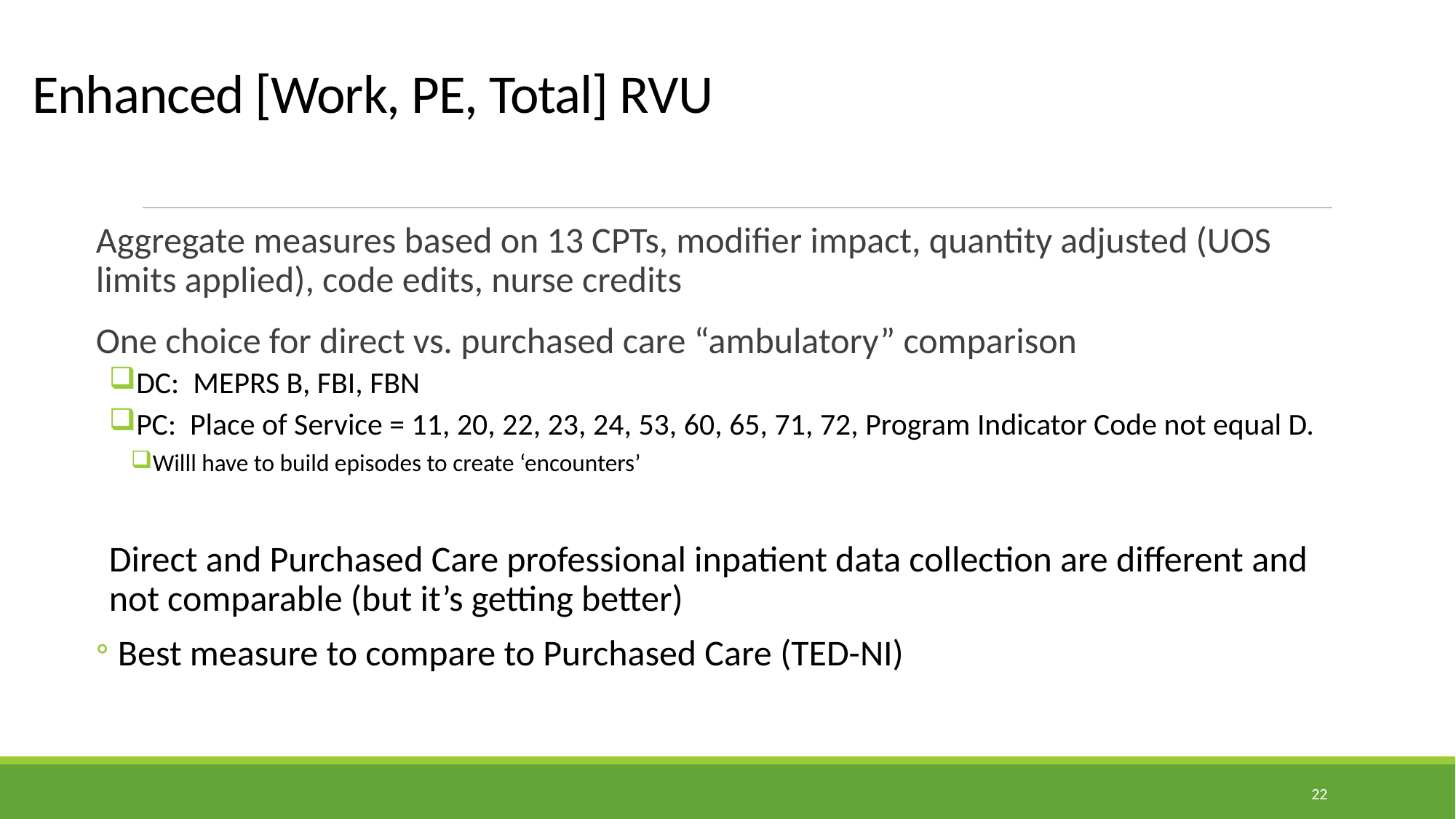

# Enhanced [Work, PE, Total] RVU
Aggregate measures based on 13 CPTs, modifier impact, quantity adjusted (UOS limits applied), code edits, nurse credits
One choice for direct vs. purchased care “ambulatory” comparison
DC:  MEPRS B, FBI, FBN
PC:  Place of Service = 11, 20, 22, 23, 24, 53, 60, 65, 71, 72, Program Indicator Code not equal D.
Willl have to build episodes to create ‘encounters’

Direct and Purchased Care professional inpatient data collection are different and not comparable (but it’s getting better)
Best measure to compare to Purchased Care (TED-NI)
22